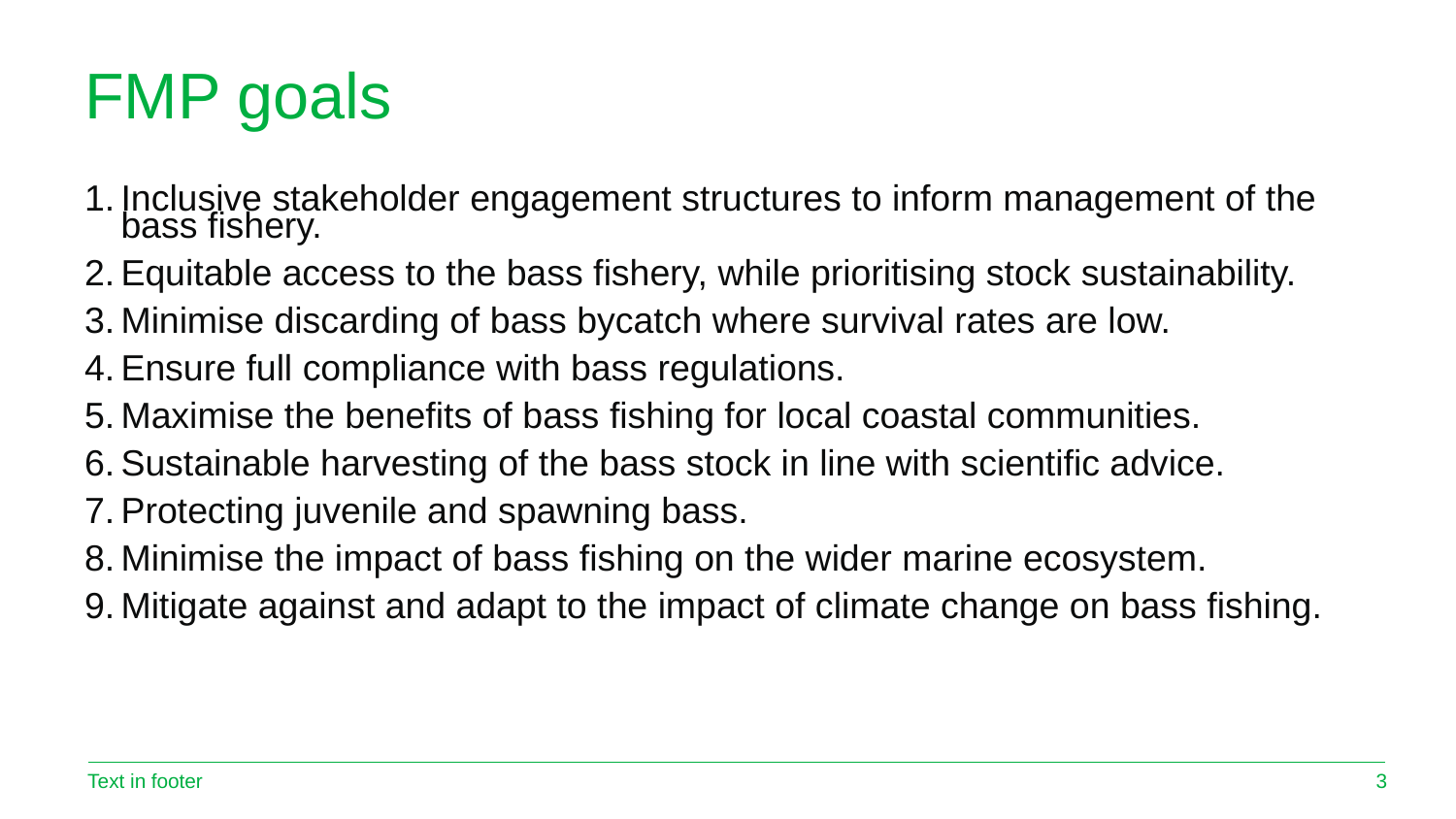

# FMP goals
Inclusive stakeholder engagement structures to inform management of the bass fishery.​
Equitable access to the bass fishery, while prioritising stock sustainability.​
Minimise discarding of bass bycatch where survival rates are low.​
Ensure full compliance with bass regulations.​
Maximise the benefits of bass fishing for local coastal communities.​
Sustainable harvesting of the bass stock in line with scientific advice.​
Protecting juvenile and spawning bass.​
Minimise the impact of bass fishing on the wider marine ecosystem.​
Mitigate against and adapt to the impact of climate change on bass fishing.

Text in footer
3